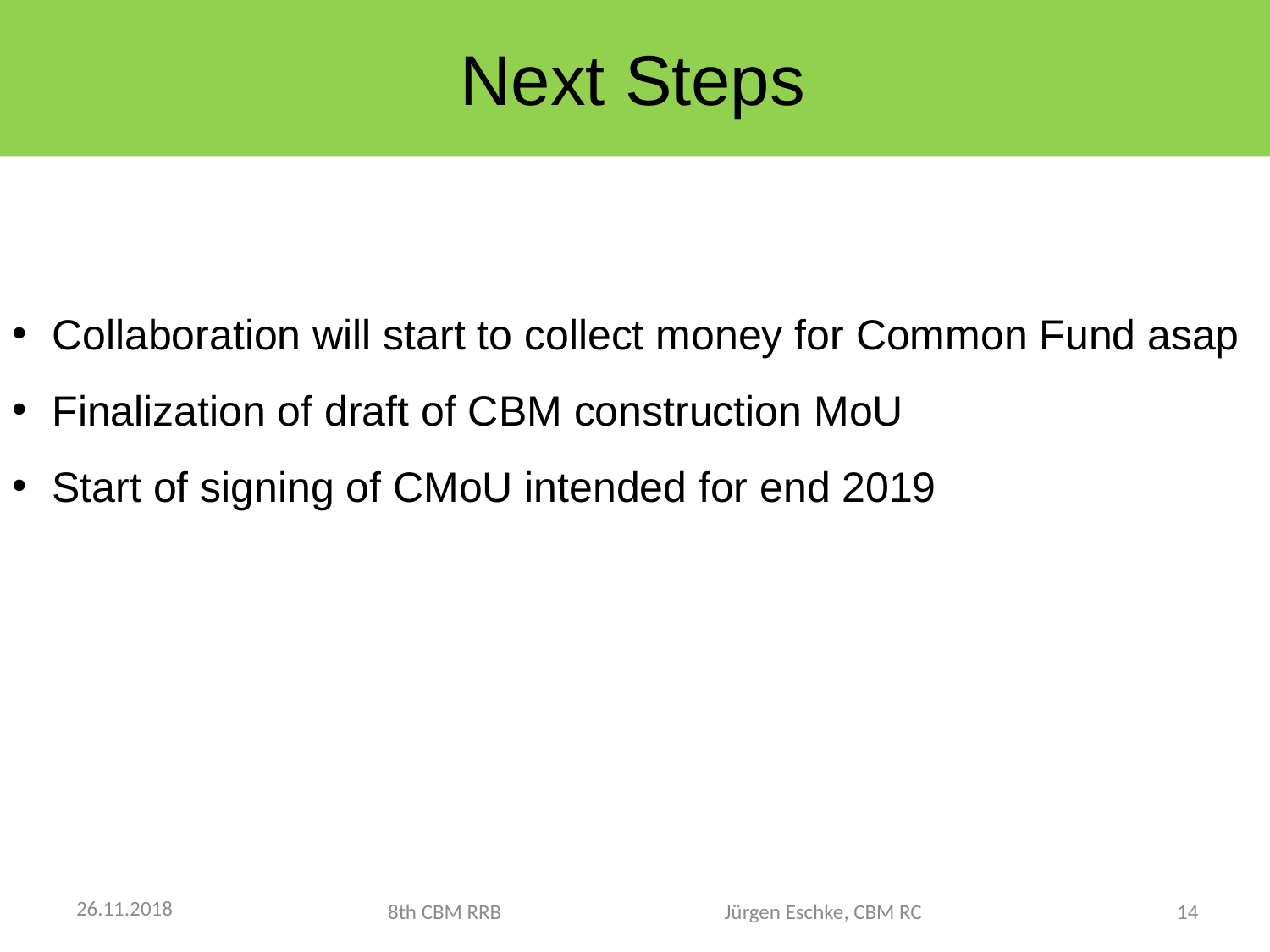

Next Steps
Collaboration will start to collect money for Common Fund asap
Finalization of draft of CBM construction MoU
Start of signing of CMoU intended for end 2019

26.11.2018
8th CBM RRB                                              Jürgen Eschke, CBM RC
14